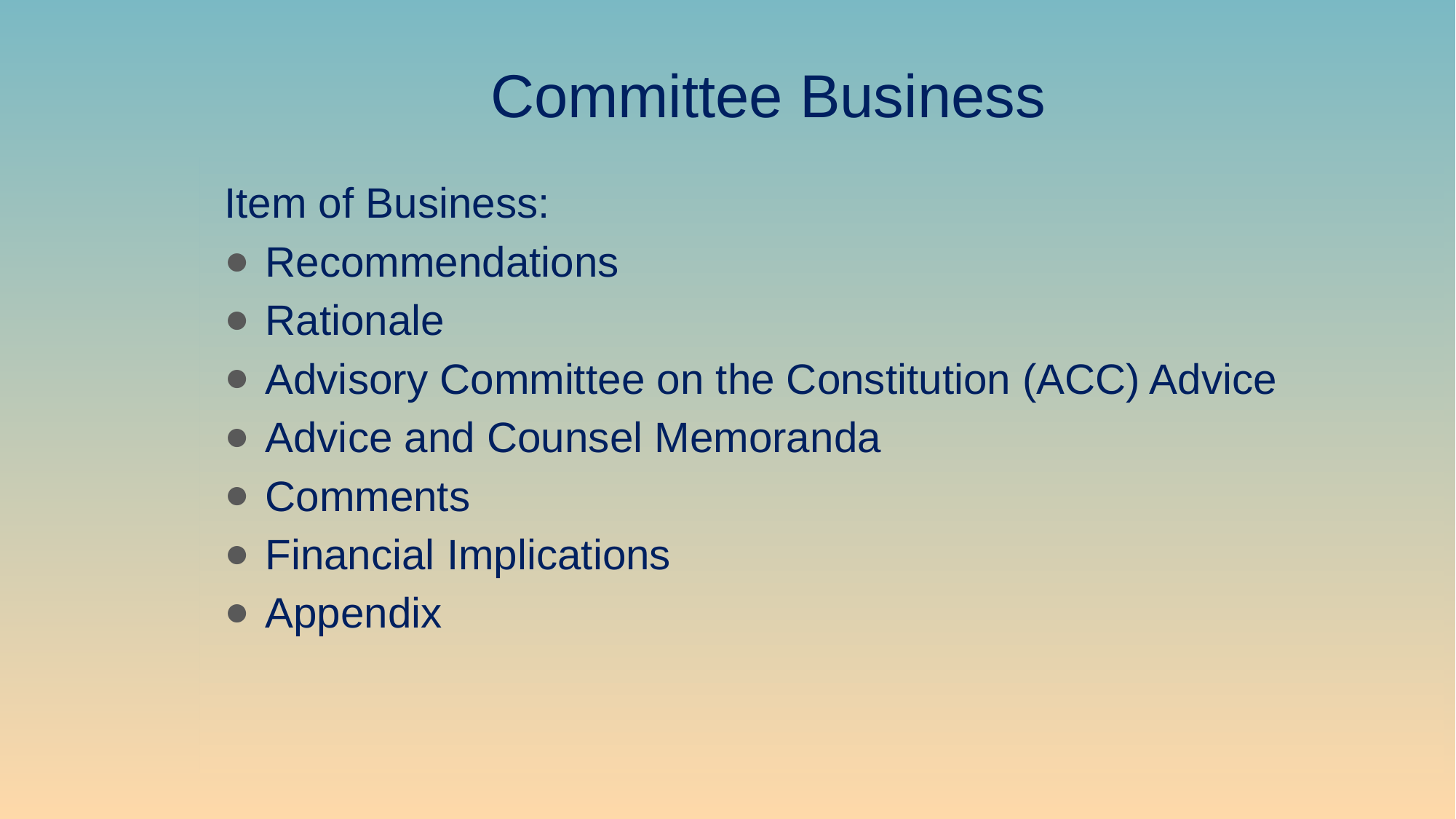

# Committee Business
Item of Business:
Recommendations
Rationale
Advisory Committee on the Constitution (ACC) Advice
Advice and Counsel Memoranda
Comments
Financial Implications
Appendix